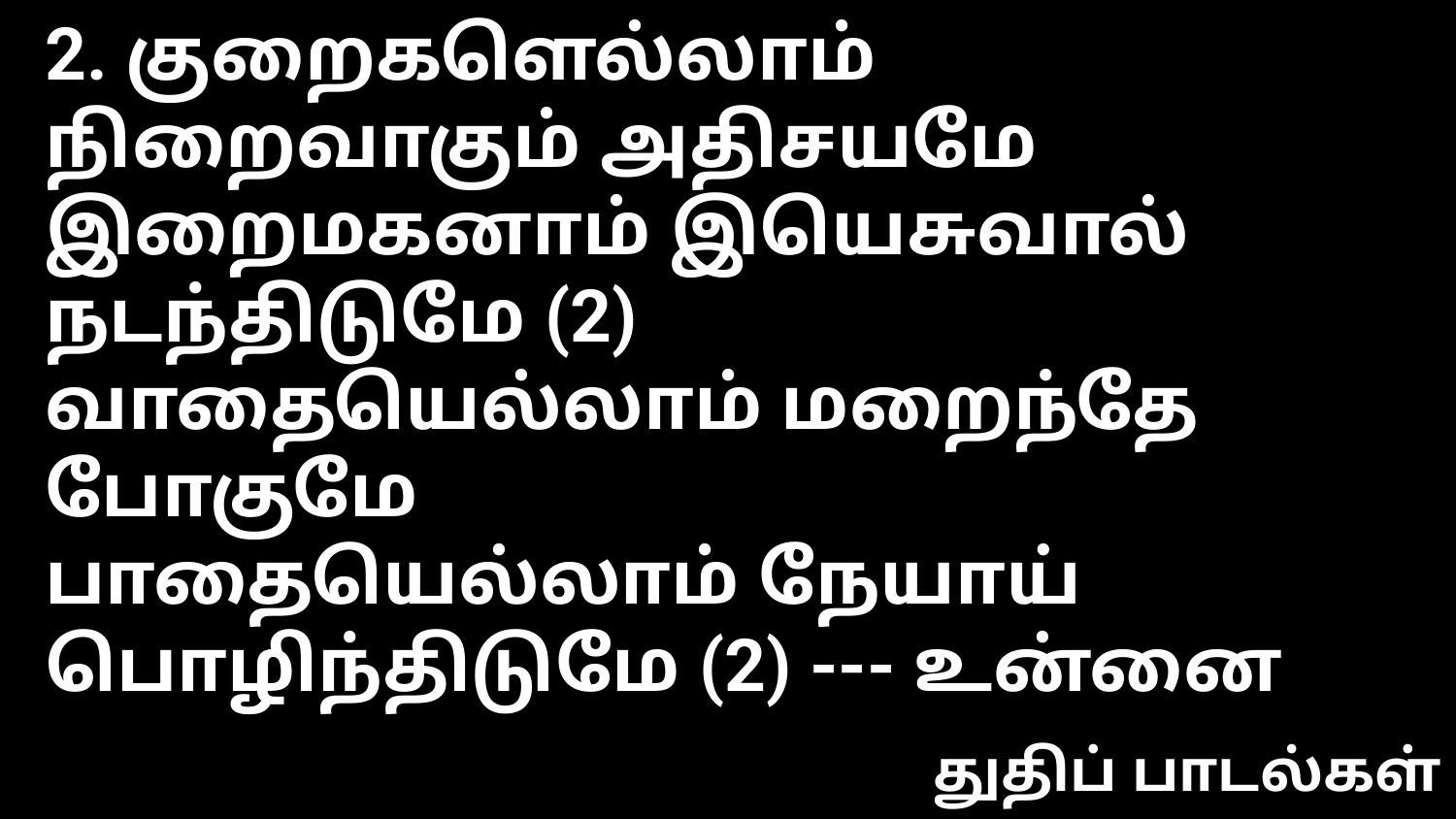

2. குறைகளெல்லாம் நிறைவாகும் அதிசயமே
இறைமகனாம் இயெசுவால் நடந்திடுமே (2)
வாதையெல்லாம் மறைந்தே போகுமே
பாதையெல்லாம் நேயாய் பொழிந்திடுமே (2) --- உன்னை

துதிப் பாடல்கள்